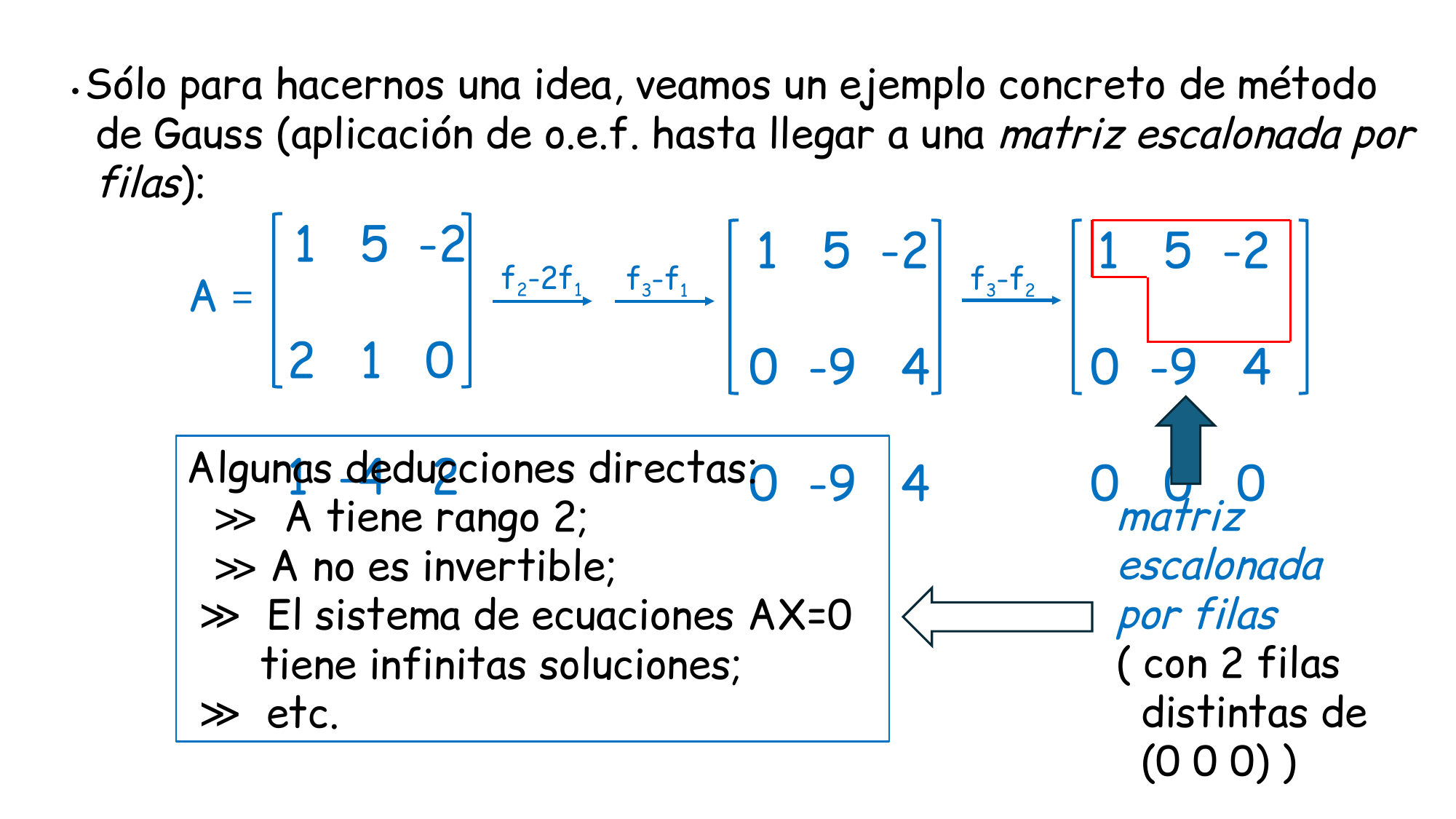

• Sólo para hacernos una idea, veamos un ejemplo concreto de método
  de Gauss (aplicación de o.e.f. hasta llegar a una matriz escalonada por
  filas):

  1   5  -2
 2   1   0
 1  -4   2

  1   5  -2
 0  -9   4
 0  -9   4

  1   5  -2
 0  -9   4
 0   0   0

f2-2f1
f3-f1
f3-f2
A =

Algunas deducciones directas:
  ≫  A tiene rango 2;
  ≫ A no es invertible;
 ≫  El sistema de ecuaciones AX=0
      tiene infinitas soluciones;
 ≫  etc.
matriz
escalonada
por filas
( con 2 filas
  distintas de
  (0 0 0) )